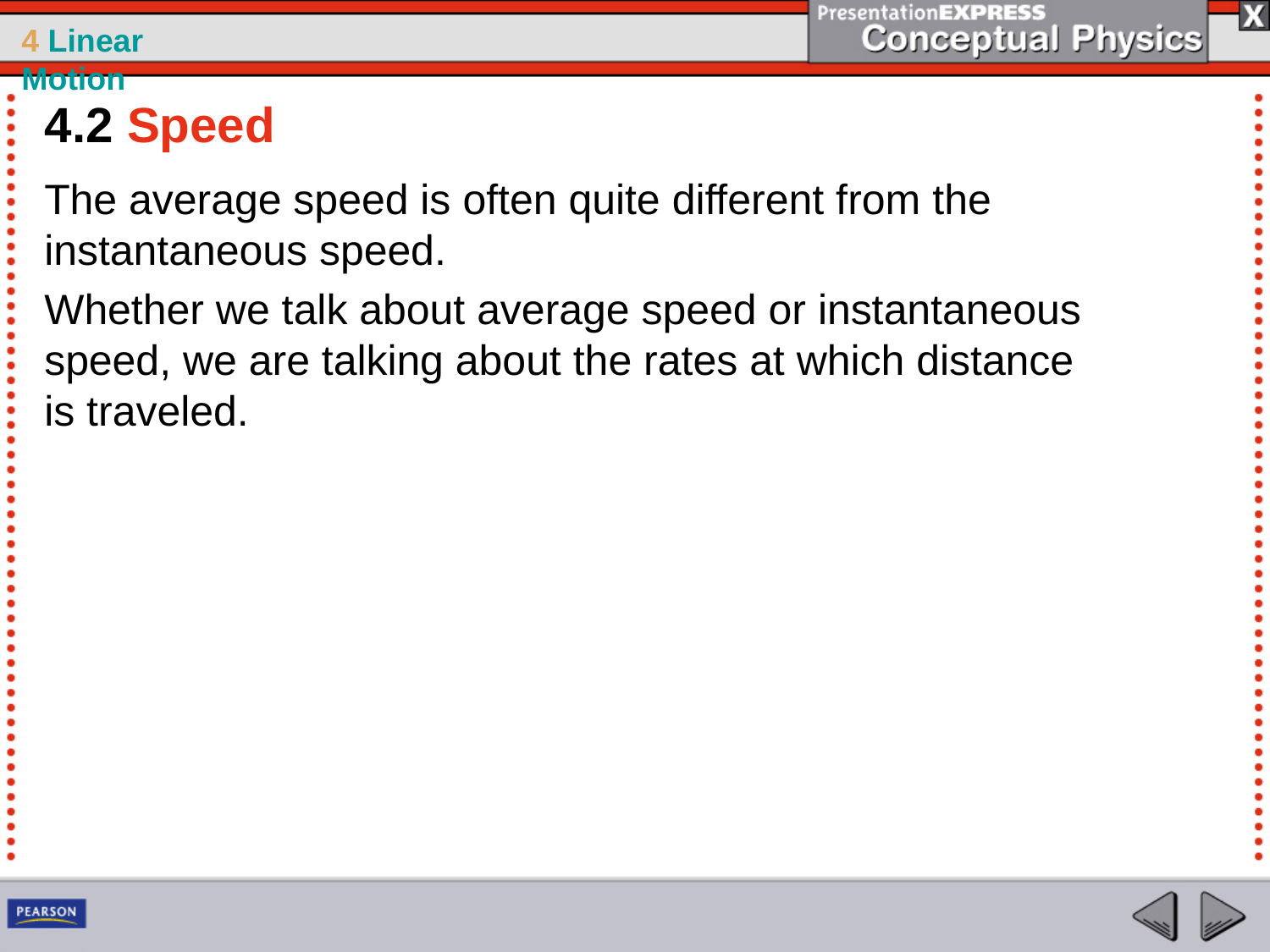

4.2 Speed
The average speed is often quite different from the instantaneous speed.
Whether we talk about average speed or instantaneous speed, we are talking about the rates at which distance is traveled.